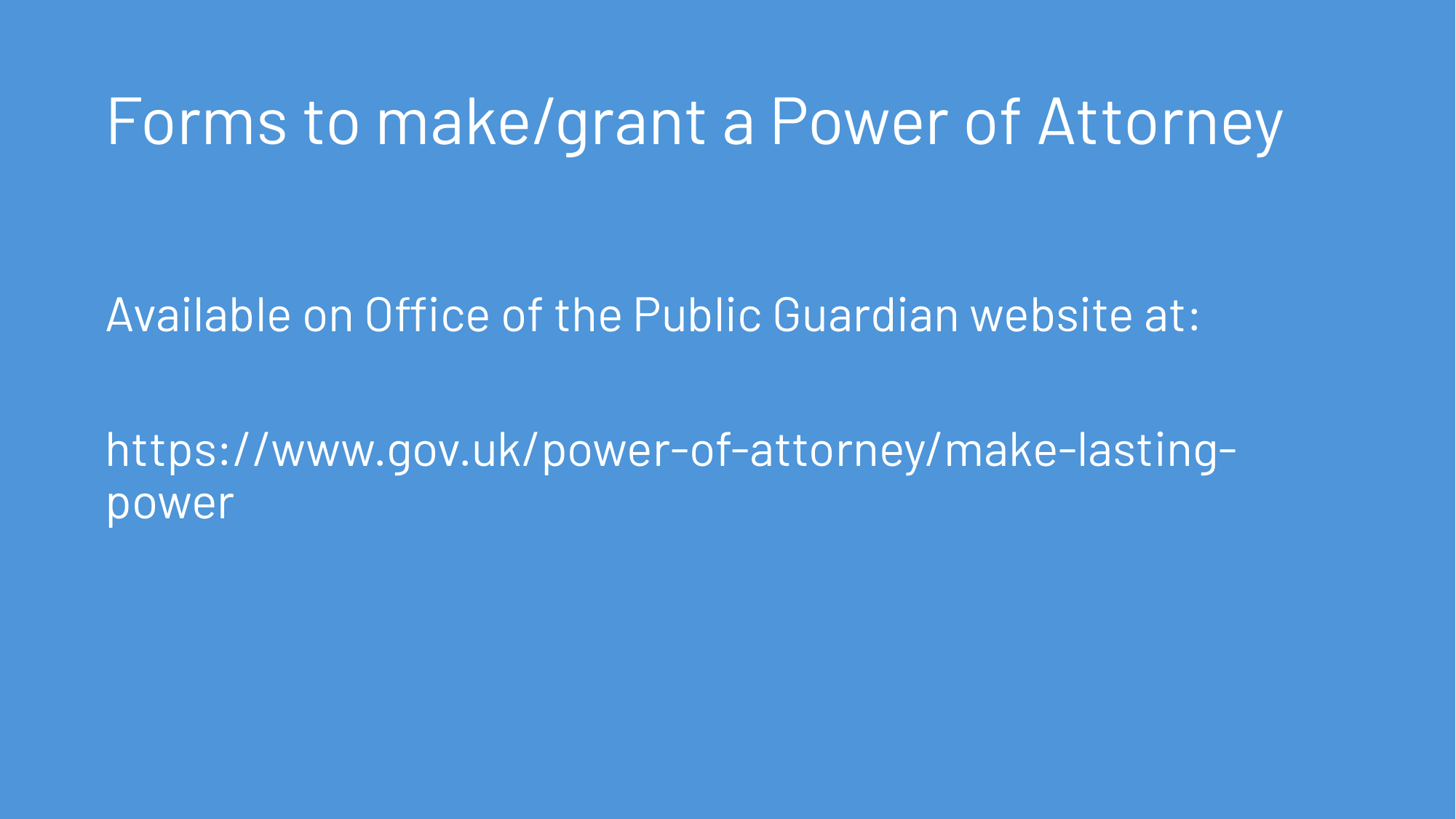

# Forms to make/grant a Power of Attorney

Available on Office of the Public Guardian website at:

https://www.gov.uk/power-of-attorney/make-lasting-power